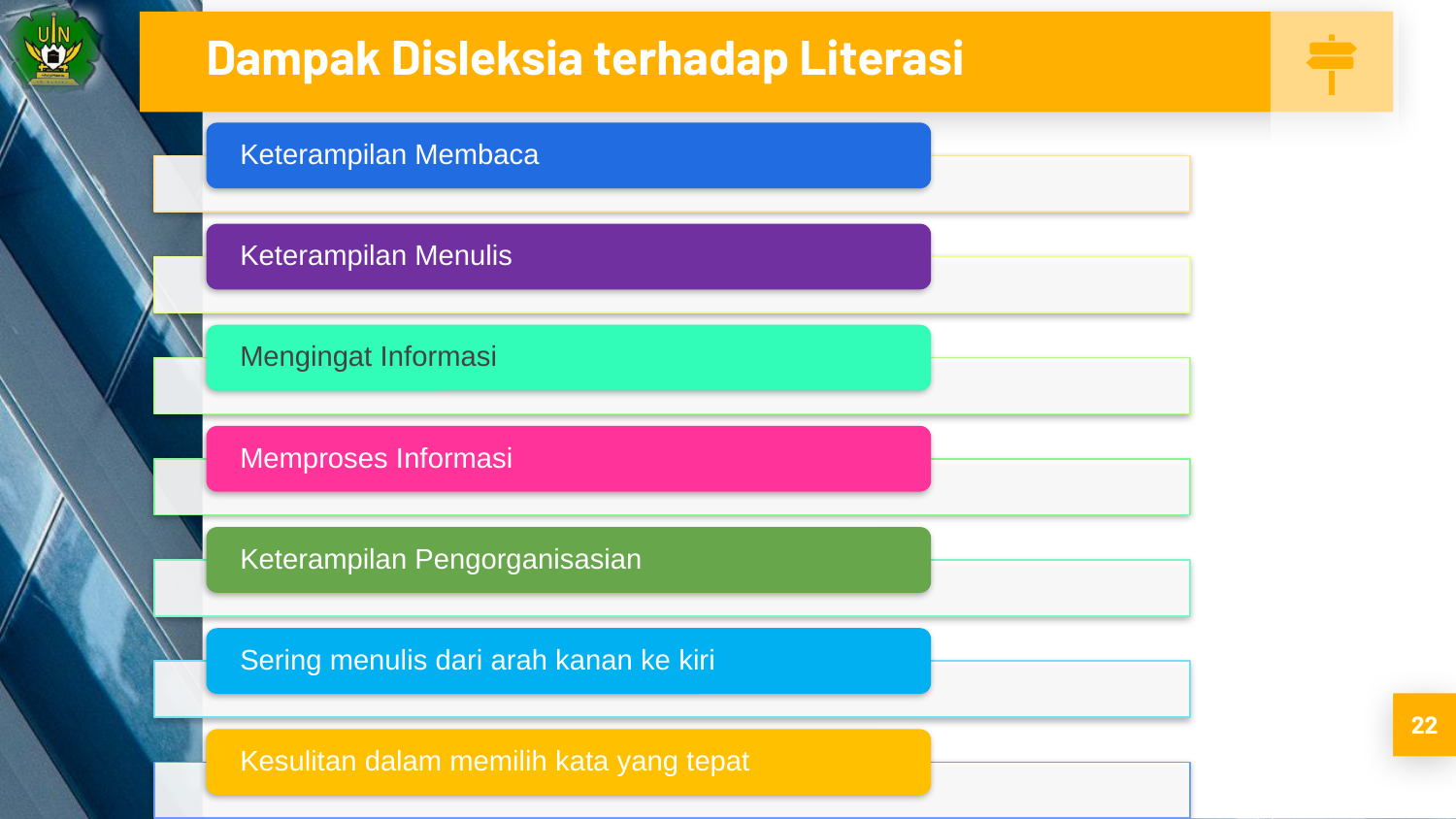

# Dampak Disleksia terhadap Literasi

Keterampilan Membaca
Keterampilan Menulis
Mengingat Informasi
Memproses Informasi
Keterampilan Pengorganisasian
Sering menulis dari arah kanan ke kiri
Kesulitan dalam memilih kata yang tepat
22